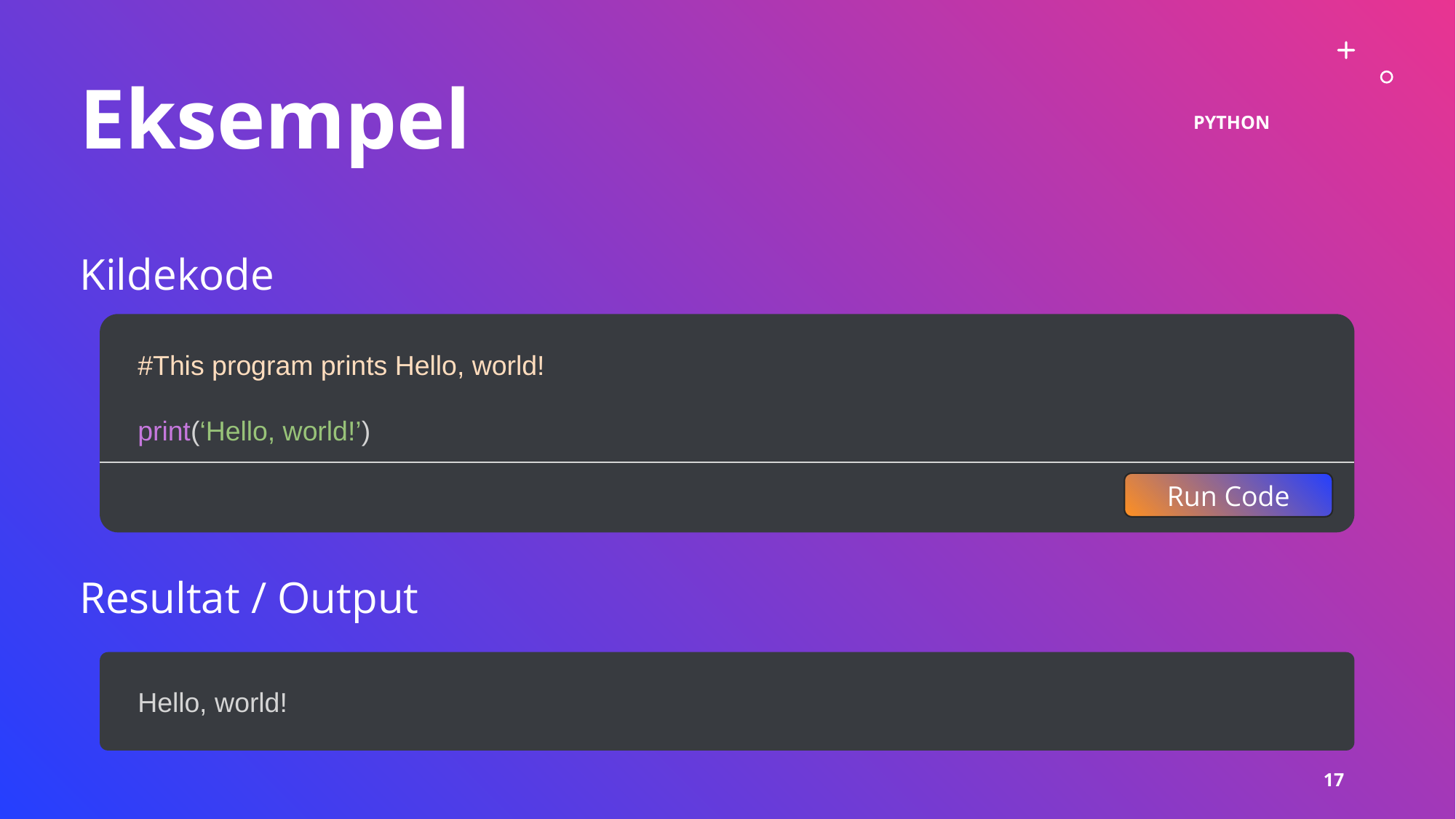

# Eksempel
PYTHON
Kildekode

#This program prints Hello, world!

print(‘Hello, world!’)
Run Code
Resultat / Output

Hello, world!
17